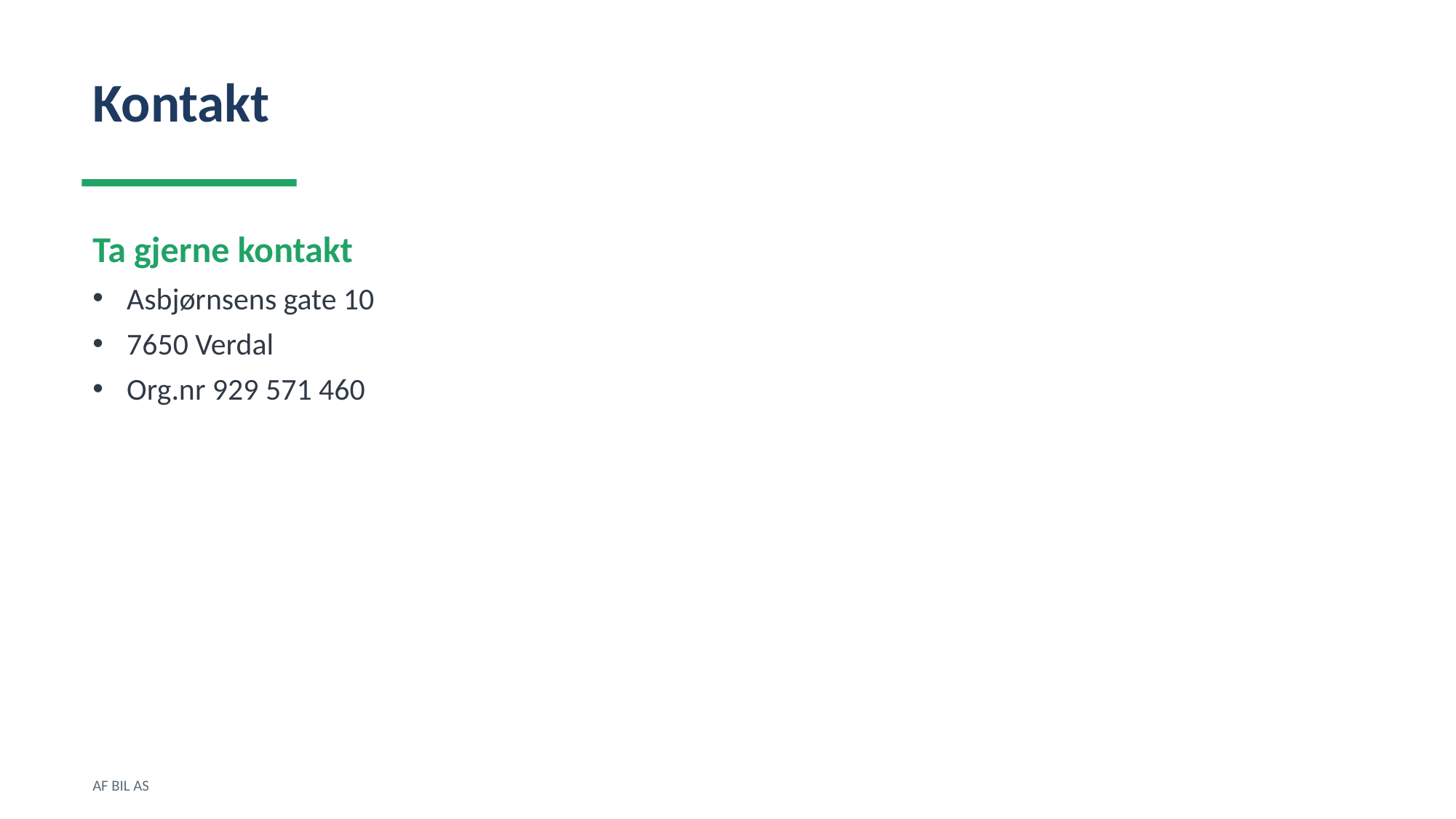

Kontakt

Ta gjerne kontakt
Asbjørnsens gate 10
7650 Verdal
Org.nr 929 571 460
AF BIL AS